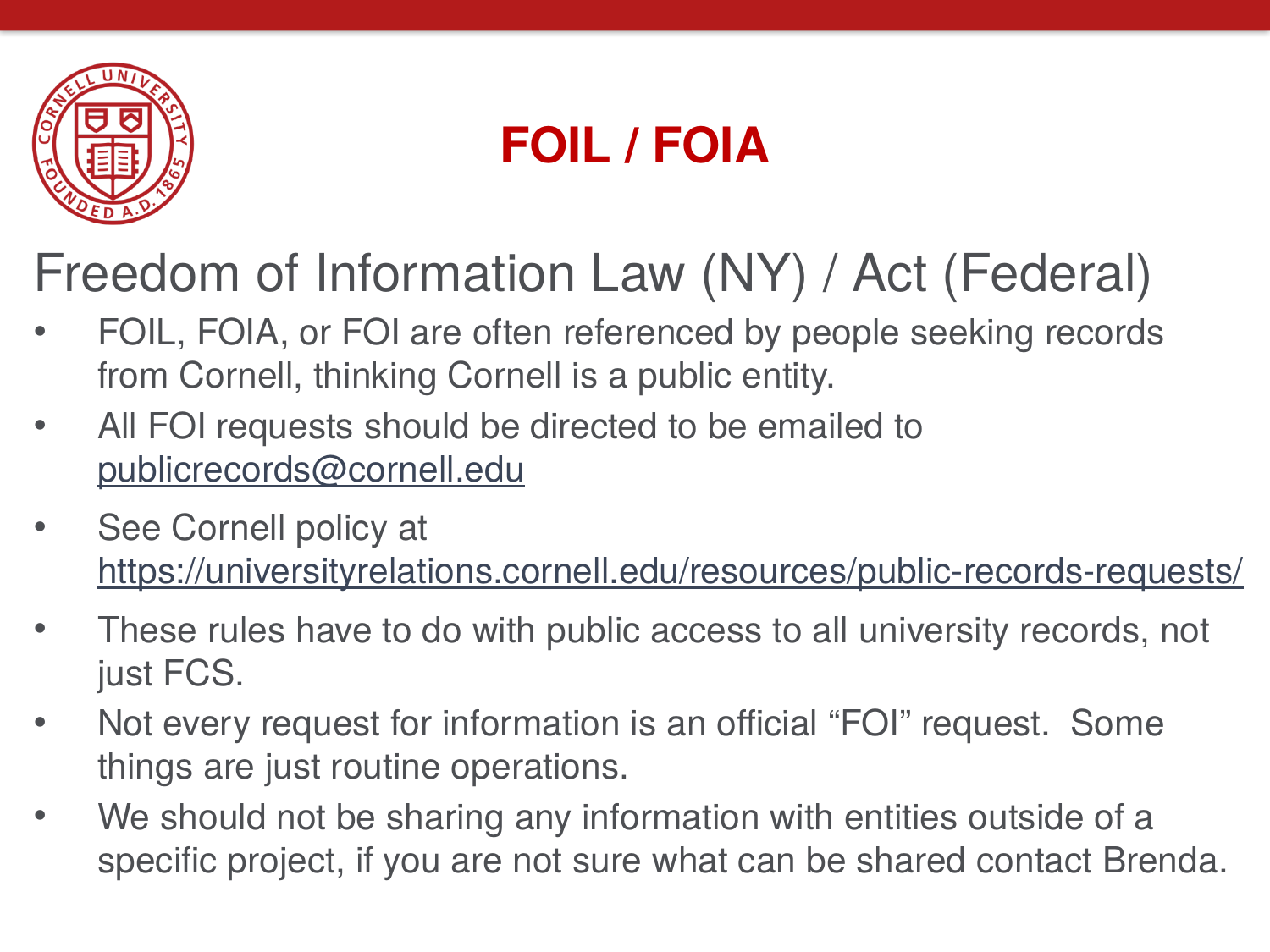

# FOIL / FOIA
Freedom of Information Law (NY) / Act (Federal)
FOIL, FOIA, or FOI are often referenced by people seeking records from Cornell, thinking Cornell is a public entity.
All FOI requests should be directed to be emailed to publicrecords@cornell.edu
See Cornell policy at https://universityrelations.cornell.edu/resources/public-records-requests/
These rules have to do with public access to all university records, not just FCS.
Not every request for information is an official “FOI” request.  Some things are just routine operations.
We should not be sharing any information with entities outside of a specific project, if you are not sure what can be shared contact Brenda.